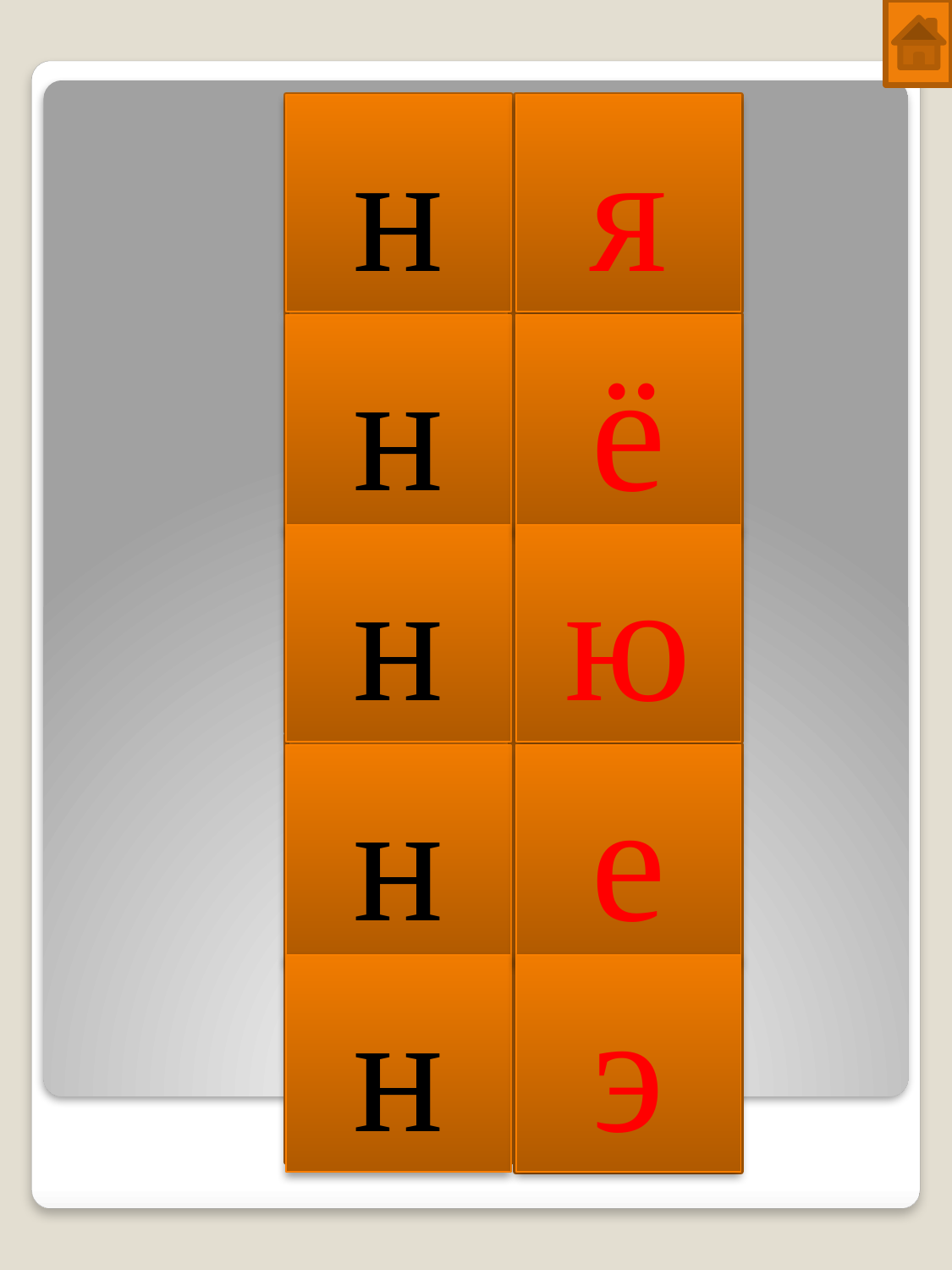

н

я

н

ё

н

ю

н

е

н

э